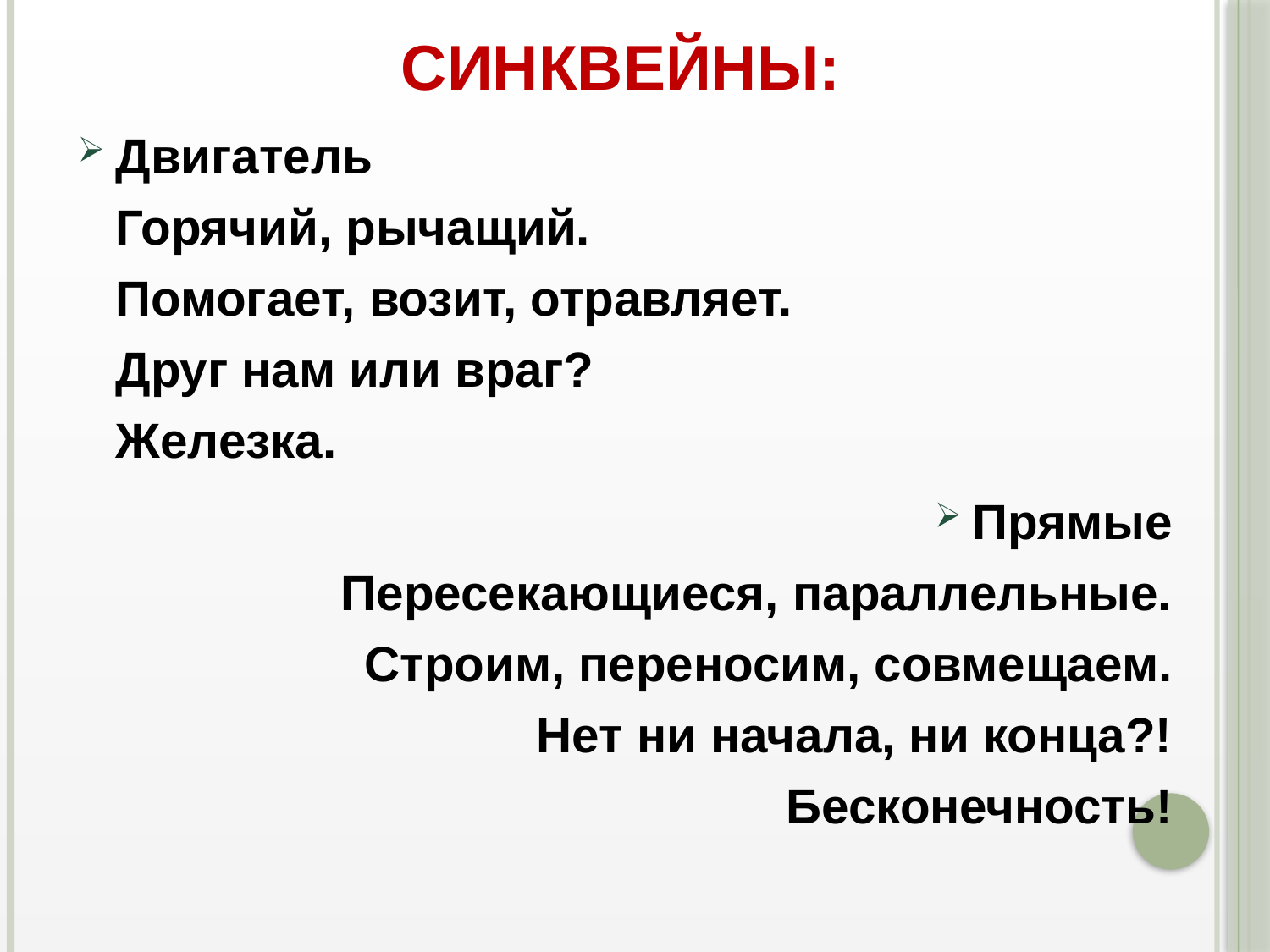

# СИНКВЕЙНЫ:
Двигатель
Горячий, рычащий.
Помогает, возит, отравляет.
Друг нам или враг?
Железка.
Прямые
Пересекающиеся, параллельные.
Строим, переносим, совмещаем.
Нет ни начала, ни конца?!
Бесконечность!